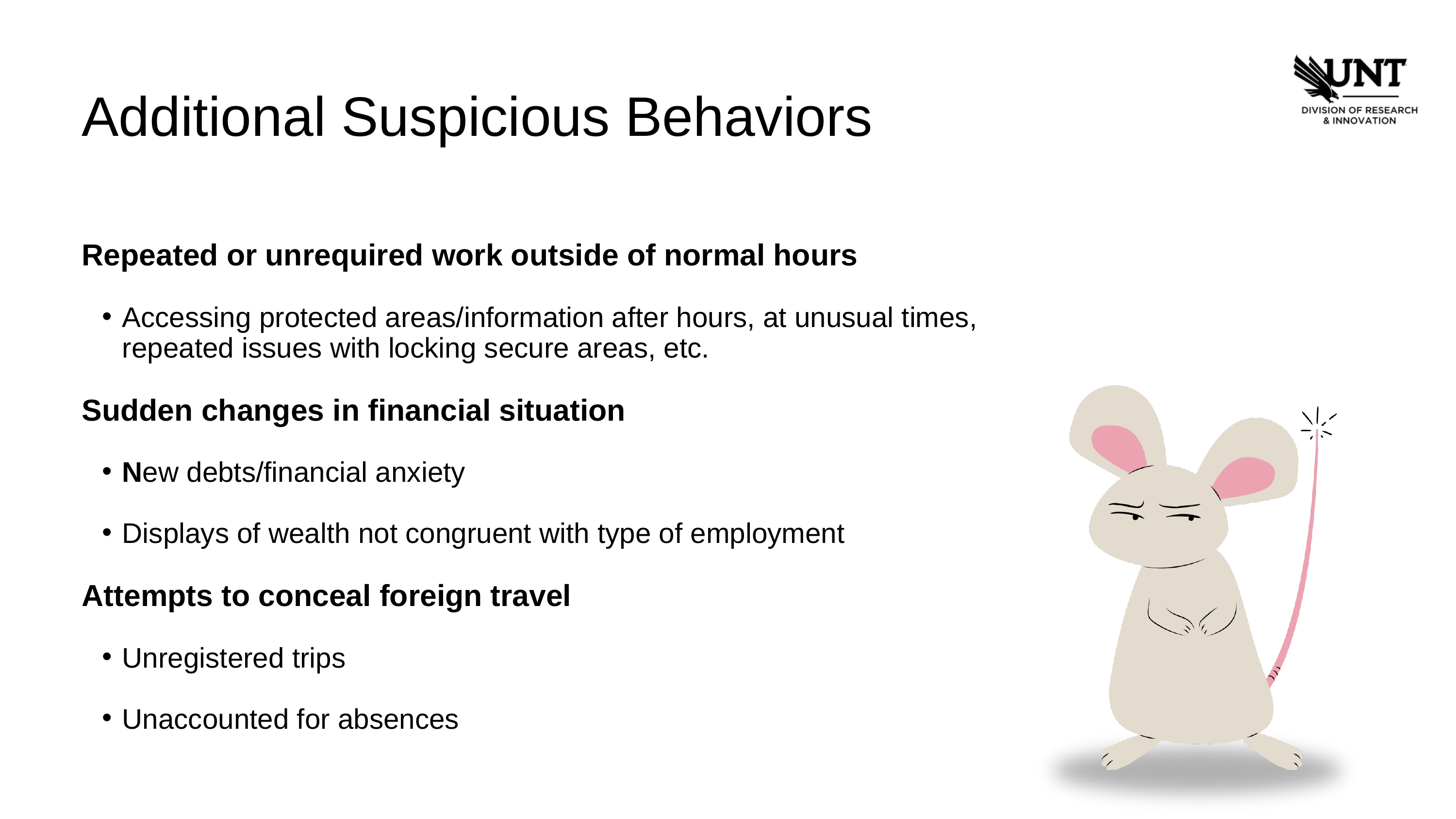

Additional Suspicious Behaviors
Repeated or unrequired work outside of normal hours

Accessing protected areas/information after hours, at unusual times, repeated issues with locking secure areas, etc.

Sudden changes in financial situation

New debts/financial anxiety

Displays of wealth not congruent with type of employment

Attempts to conceal foreign travel

Unregistered trips

Unaccounted for absences